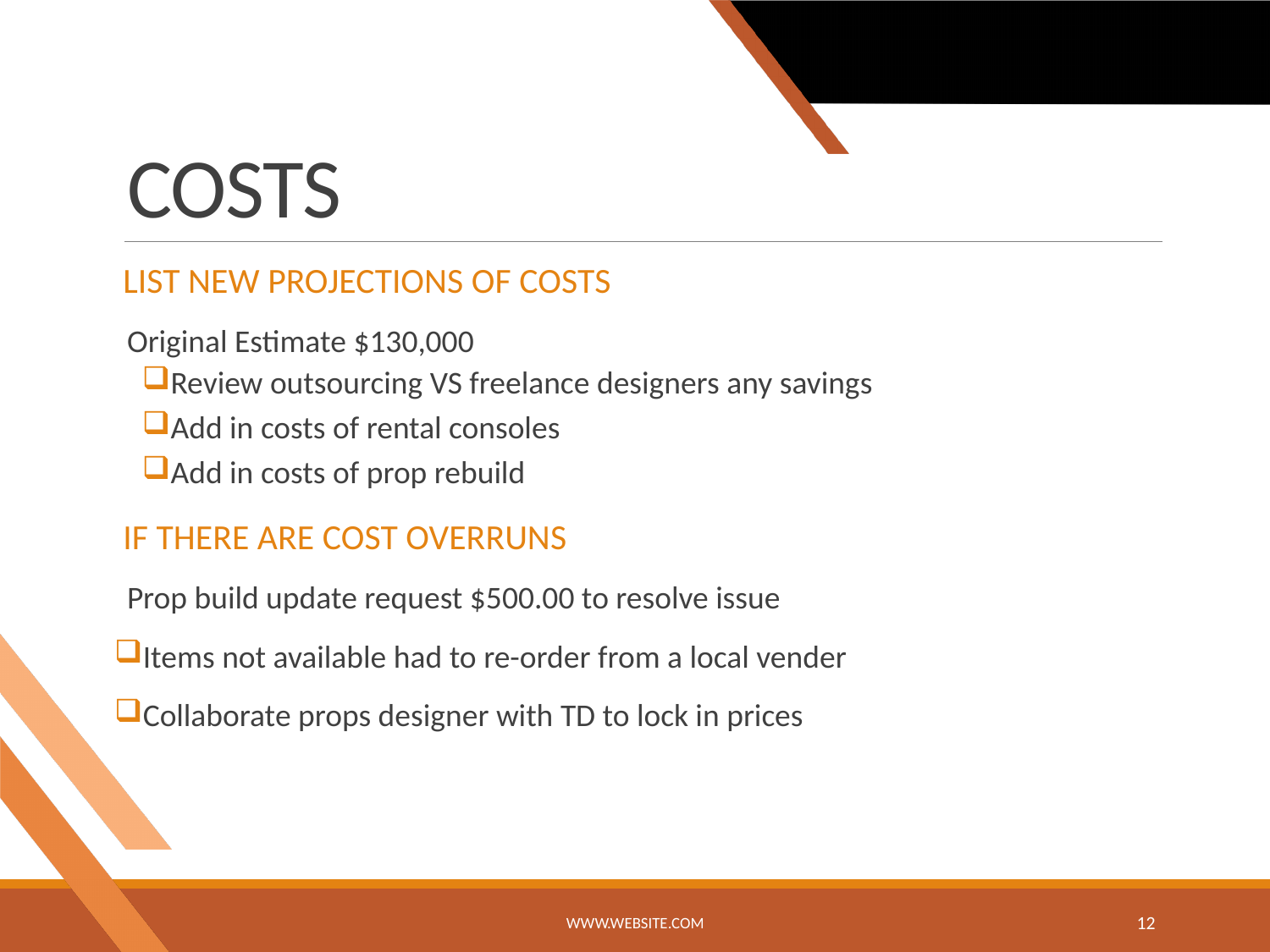

# COSTS
LIST NEW PROJECTIONS OF COSTS
Original Estimate $130,000
Review outsourcing VS freelance designers any savings
Add in costs of rental consoles
Add in costs of prop rebuild
IF THERE ARE COST OVERRUNS
Prop build update request $500.00 to resolve issue
Items not available had to re-order from a local vender
Collaborate props designer with TD to lock in prices
www.website.com
12